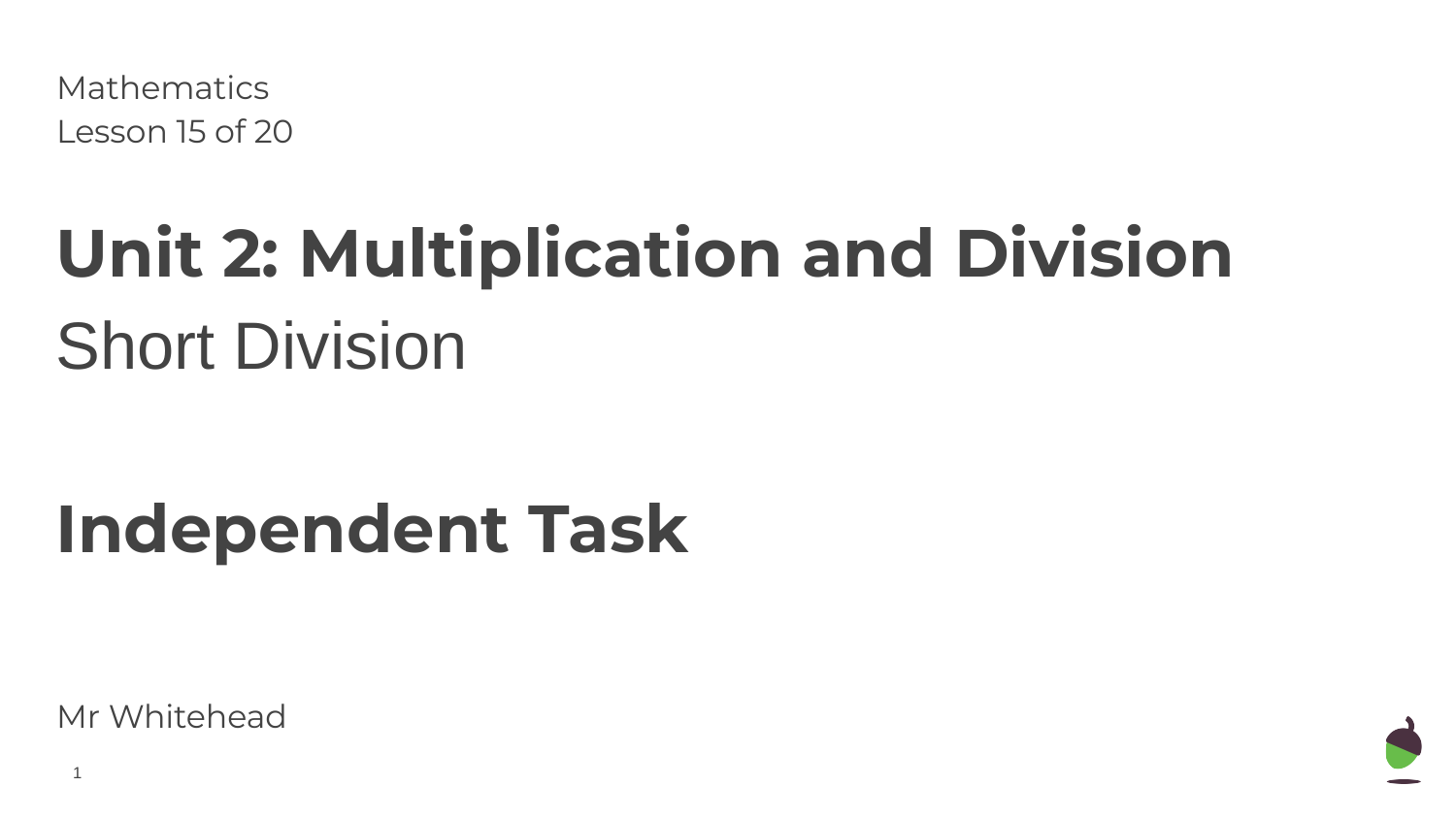

Mathematics
Lesson 15 of 20
# Unit 2: Multiplication and Division
Short Division

Independent Task
Mr Whitehead
1